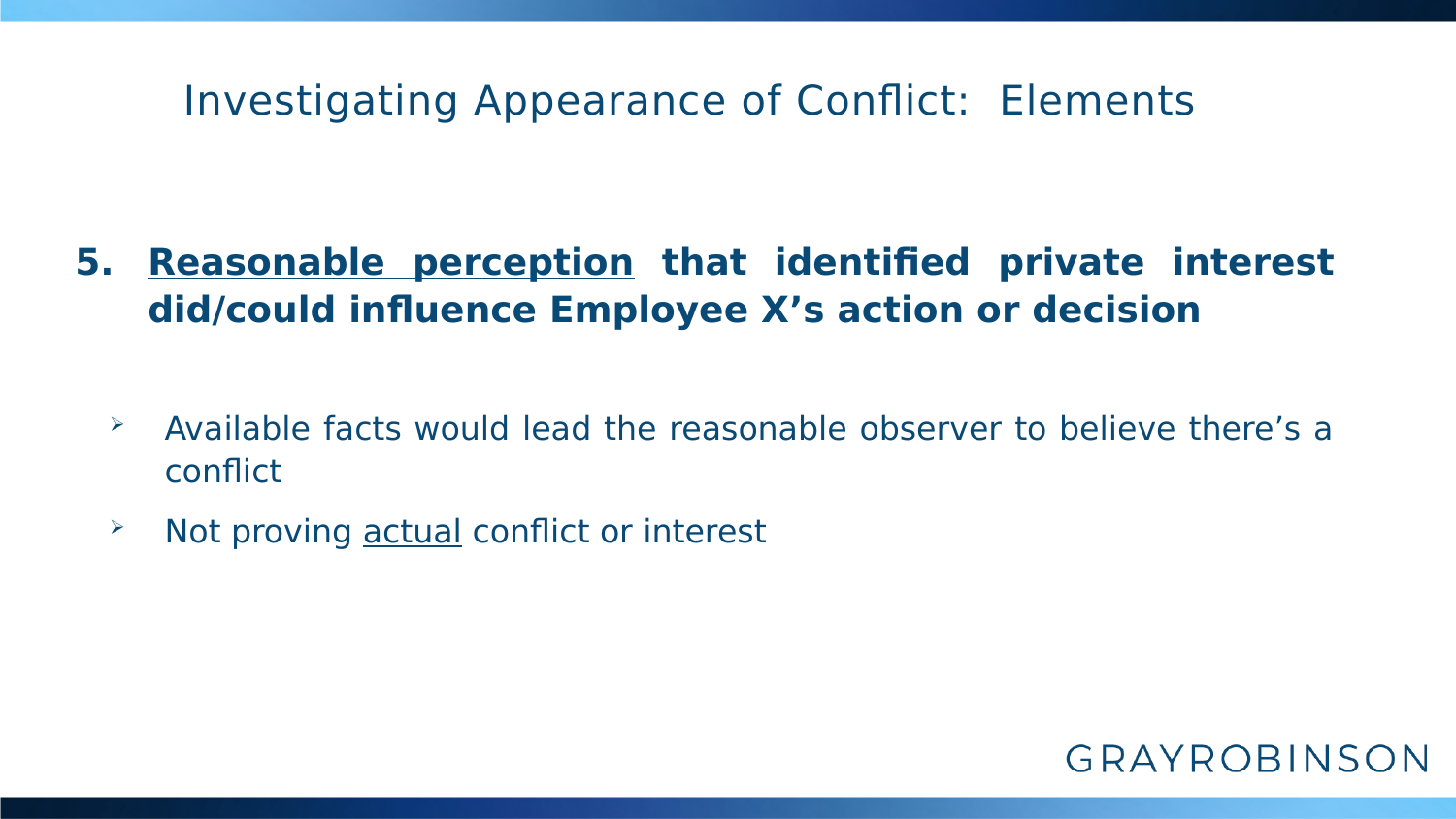

# Investigating Appearance of Conflict:  Elements

Reasonable perception that identified private interest did/could influence Employee X’s action or decision

Available facts would lead the reasonable observer to believe there’s a conflict
Not proving actual conflict or interest